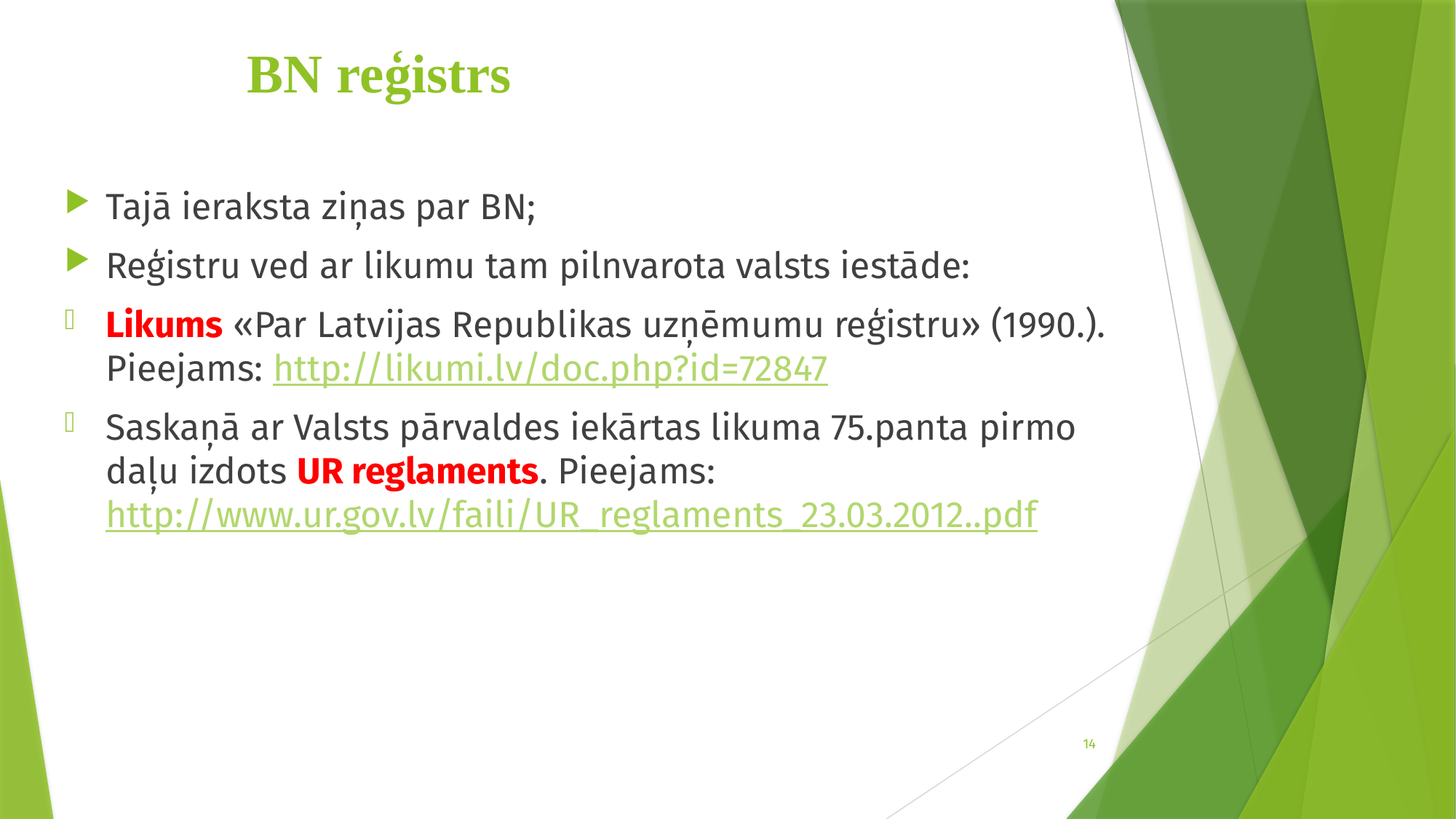

# BN reģistrs
Tajā ieraksta ziņas par BN;
Reģistru ved ar likumu tam pilnvarota valsts iestāde:
Likums «Par Latvijas Republikas uzņēmumu reģistru» (1990.). Pieejams: http://likumi.lv/doc.php?id=72847
Saskaņā ar Valsts pārvaldes iekārtas likuma 75.panta pirmo daļu izdots UR reglaments. Pieejams: http://www.ur.gov.lv/faili/UR_reglaments_23.03.2012..pdf
14